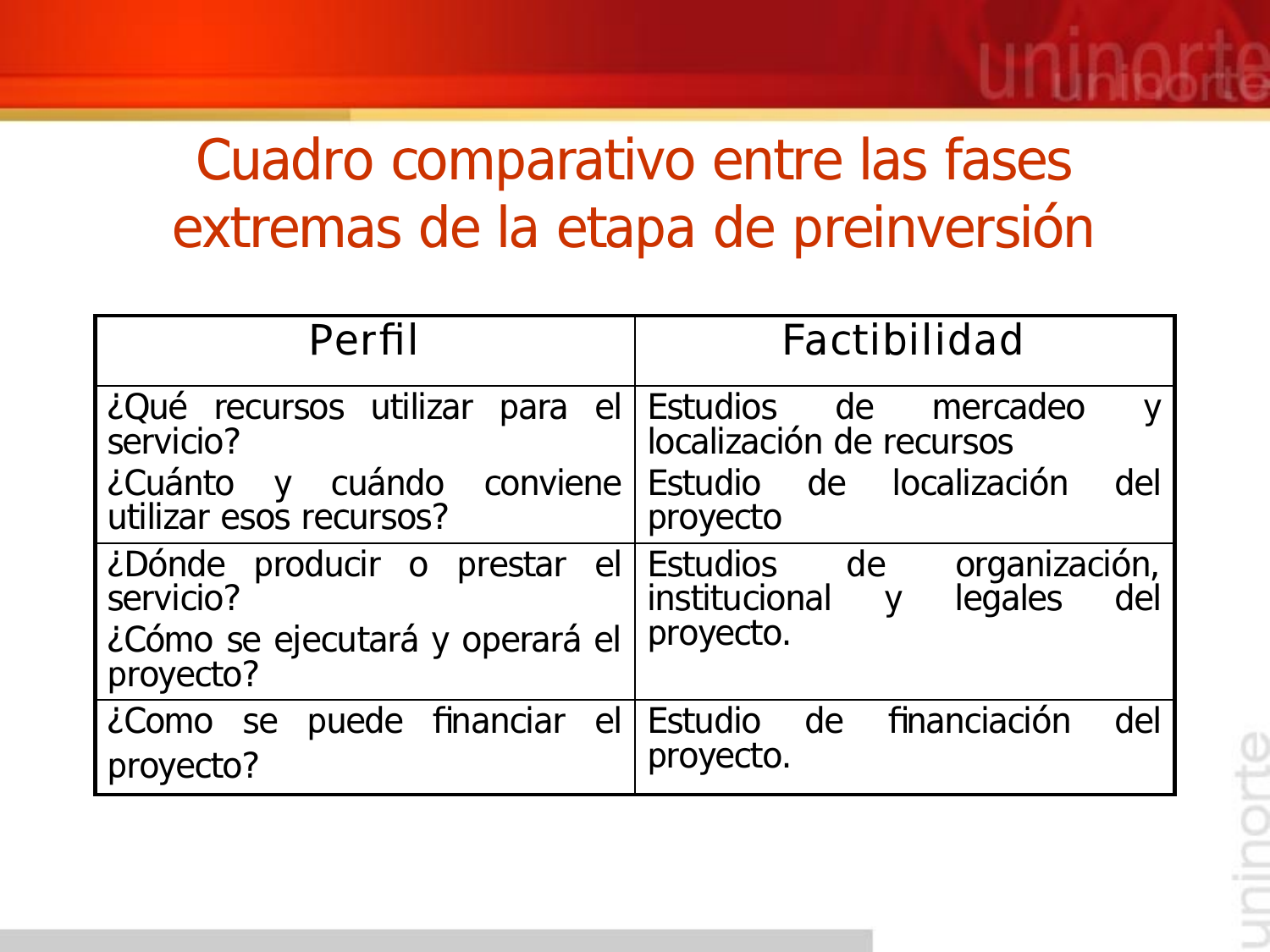

# Cuadro comparativo entre las fases extremas de la etapa de preinversión
| Perfil | Factibilidad |
| --- | --- |
| ¿Qué recursos utilizar para el servicio? ¿Cuánto y cuándo conviene utilizar esos recursos? | Estudios de mercadeo y localización de recursos Estudio de localización del proyecto |
| ¿Dónde producir o prestar el servicio? ¿Cómo se ejecutará y operará el proyecto? | Estudios de organización, institucional y legales del proyecto. |
| ¿Como se puede financiar el proyecto? | Estudio de financiación del proyecto. |